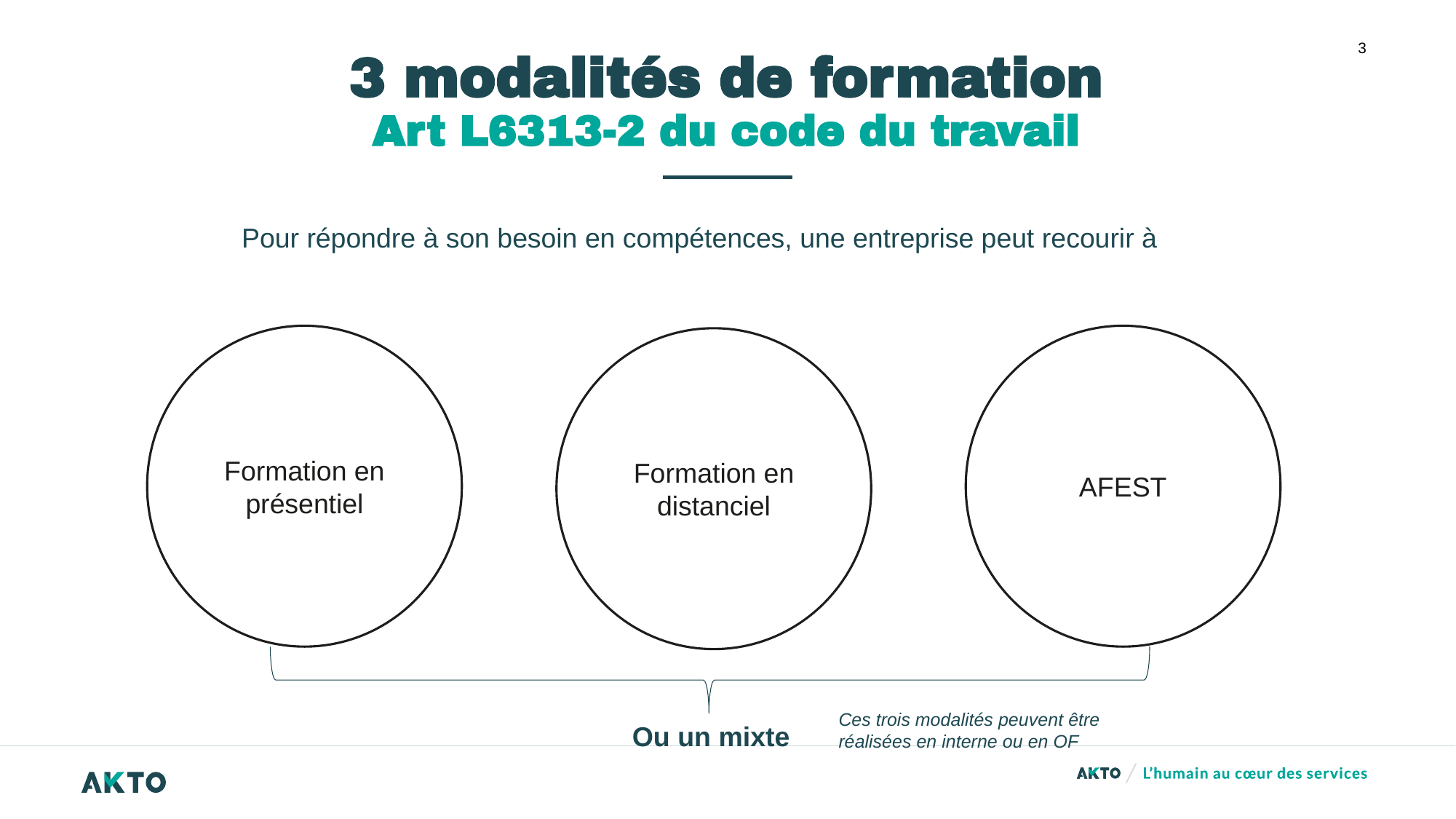

3
# 3 modalités de formation Art L6313-2 du code du travail
Pour répondre à son besoin en compétences, une entreprise peut recourir à

Formation en présentiel
AFEST
Formation en distanciel
Ces trois modalités peuvent être réalisées en interne ou en OF
Ou un mixte